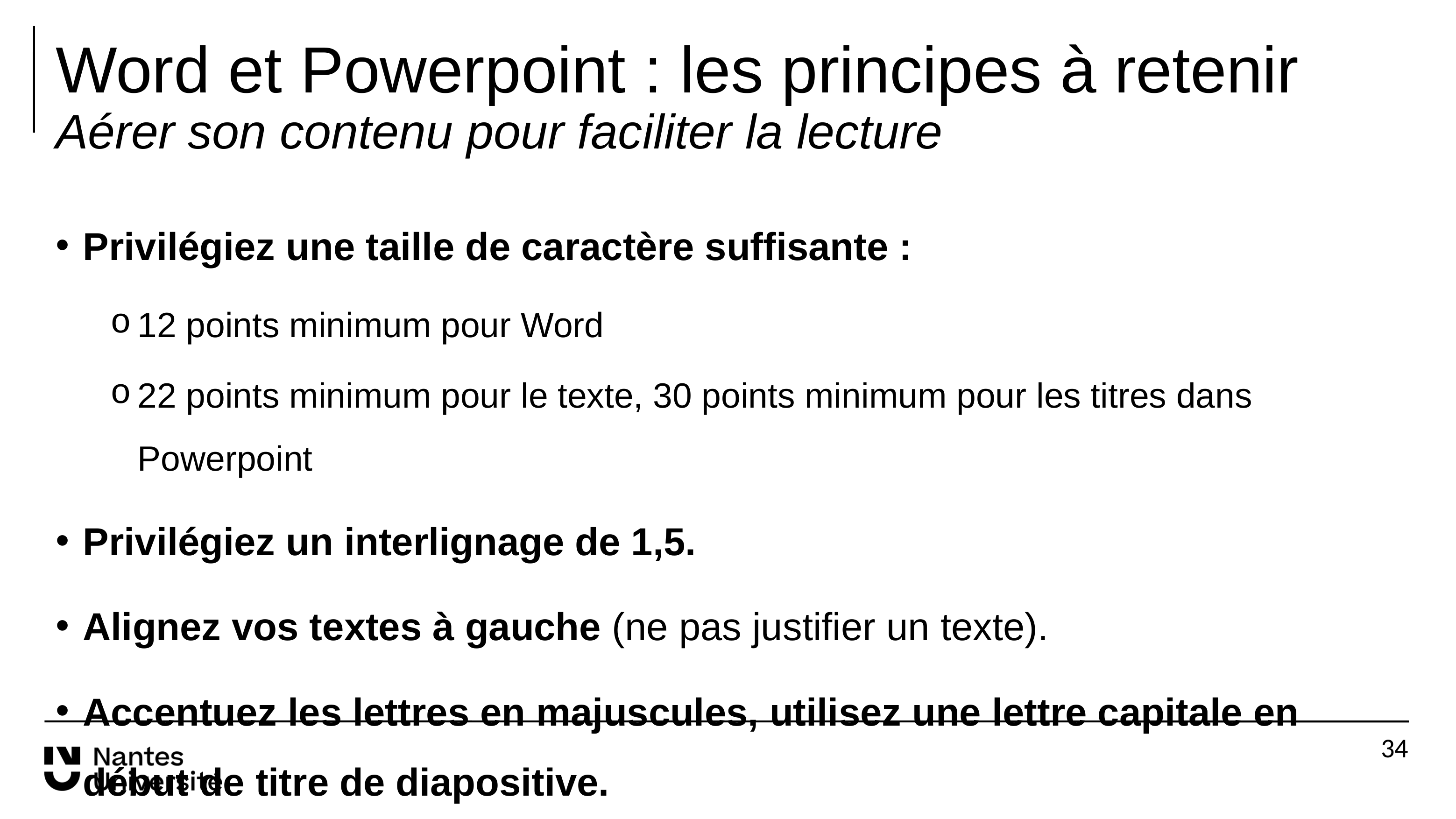

# Word et Powerpoint : les principes à retenir Aérer son contenu pour faciliter la lecture
Privilégiez une taille de caractère suffisante :
12 points minimum pour Word
22 points minimum pour le texte, 30 points minimum pour les titres dans Powerpoint
Privilégiez un interlignage de 1,5.
Alignez vos textes à gauche (ne pas justifier un texte).
Accentuez les lettres en majuscules, utilisez une lettre capitale en début de titre de diapositive.